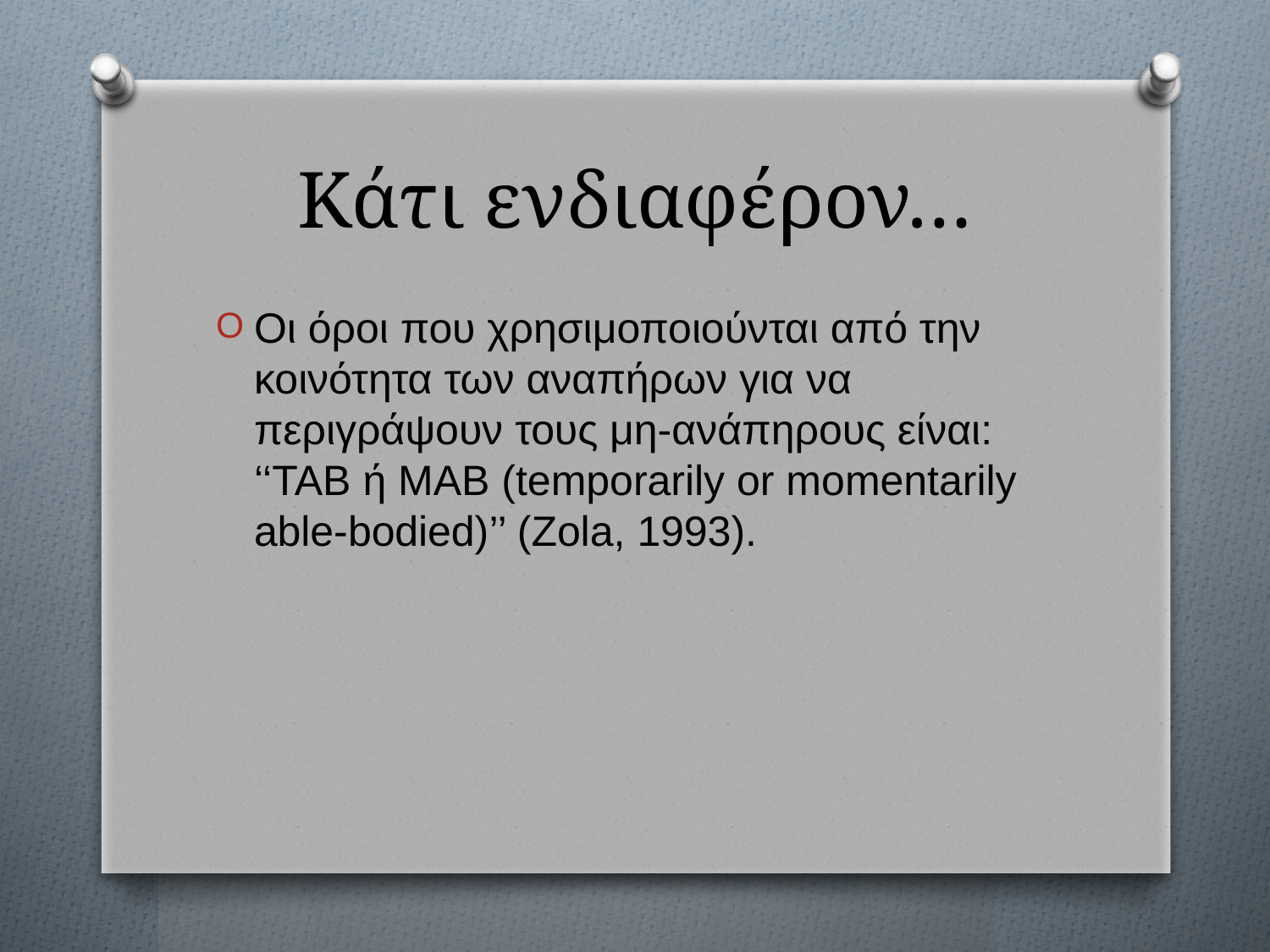

# Κάτι ενδιαφέρον…
Οι όροι που χρησιμοποιούνται από την κοινότητα των αναπήρων για να περιγράψουν τους μη-ανάπηρους είναι: ‘‘TAB ή MAB (temporarily or momentarily able-bodied)’’ (Zola, 1993).